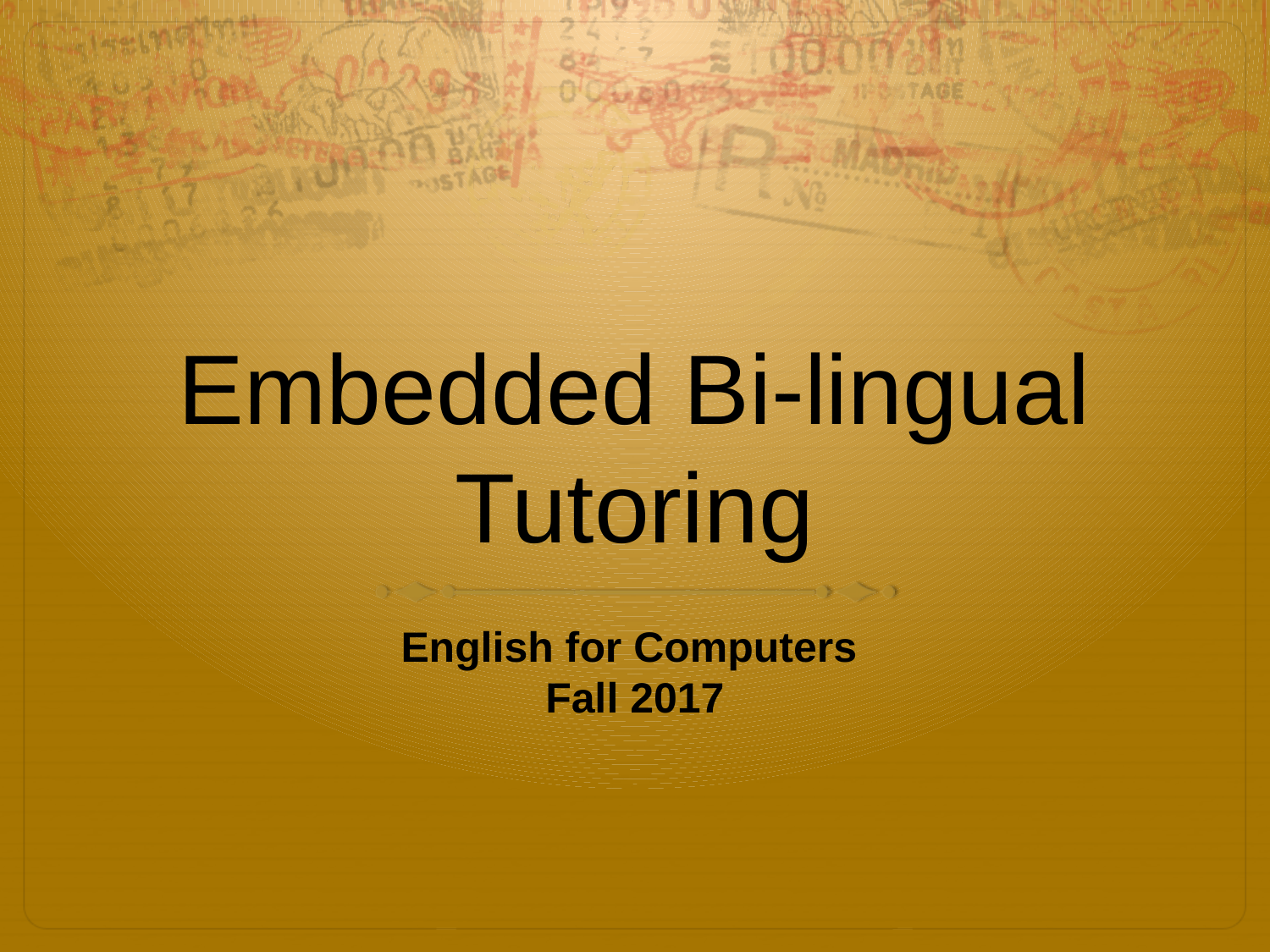

# Embedded Bi-lingual Tutoring
English for Computers
Fall 2017